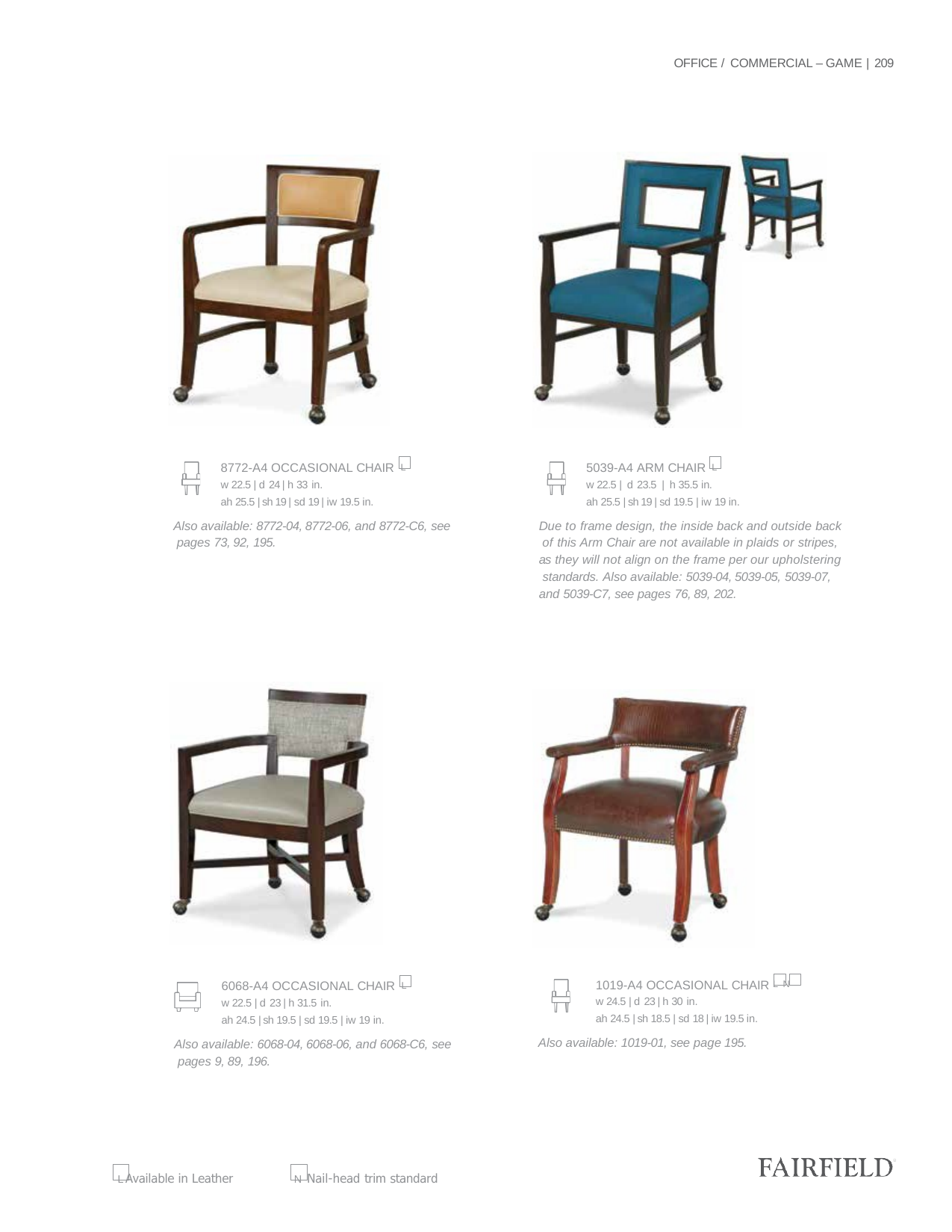

OFFICE / COMMERCIAL – GAME | 209

8772-A4 OCCASIONAL CHAIR L
w 22.5 | d 24 | h 33 in.
ah 25.5 | sh 19 | sd 19 | iw 19.5 in.
Also available: 8772-04, 8772-06, and 8772-C6, see  pages 73, 92, 195.
5039-A4 ARM CHAIR L
w 22.5 |  d 23.5  |  h 35.5 in.
ah 25.5 | sh 19 | sd 19.5 | iw 19 in.
Due to frame design, the inside back and outside back  of this Arm Chair are not available in plaids or stripes,  as they will not align on the frame per our upholstering  standards. Also available: 5039-04, 5039-05, 5039-07,
and 5039-C7, see pages 76, 89, 202.

1019-A4 OCCASIONAL CHAIR L N
w 24.5 | d 23 | h 30 in.
ah 24.5 | sh 18.5 | sd 18 | iw 19.5 in.
Also available: 1019-01, see page 195.
6068-A4 OCCASIONAL CHAIR L
w 22.5 | d 23 | h 31.5 in.
ah 24.5 | sh 19.5 | sd 19.5 | iw 19 in.
Also available: 6068-04, 6068-06, and 6068-C6, see  pages 9, 89, 196.

L Available in Leather
N Nail-head trim standard